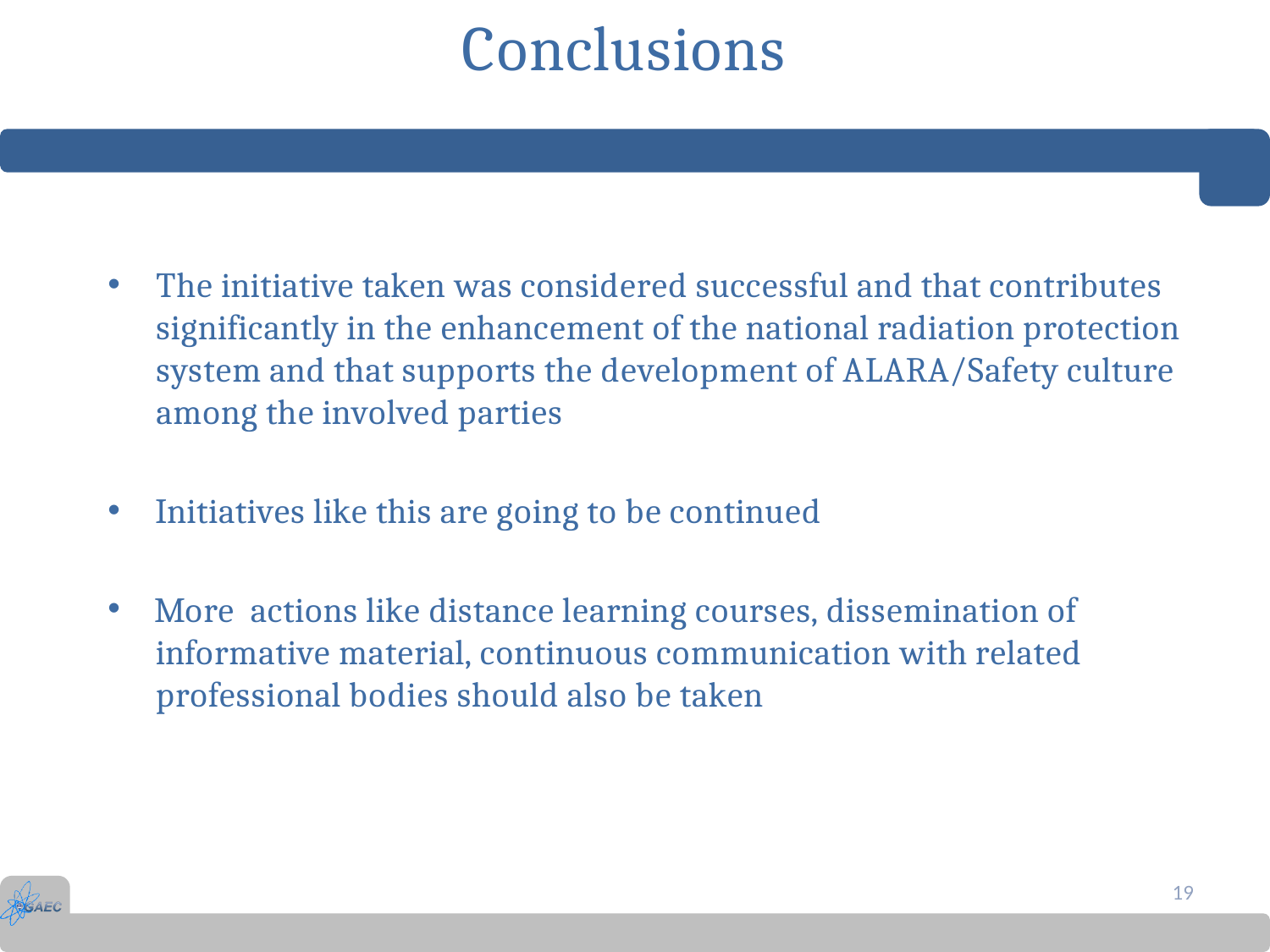

# Conclusions
The initiative taken was considered successful and that contributes significantly in the enhancement of the national radiation protection system and that supports the development of ALARA/Safety culture among the involved parties

Initiatives like this are going to be continued

More  actions like distance learning courses, dissemination of informative material, continuous communication with related professional bodies should also be taken
19